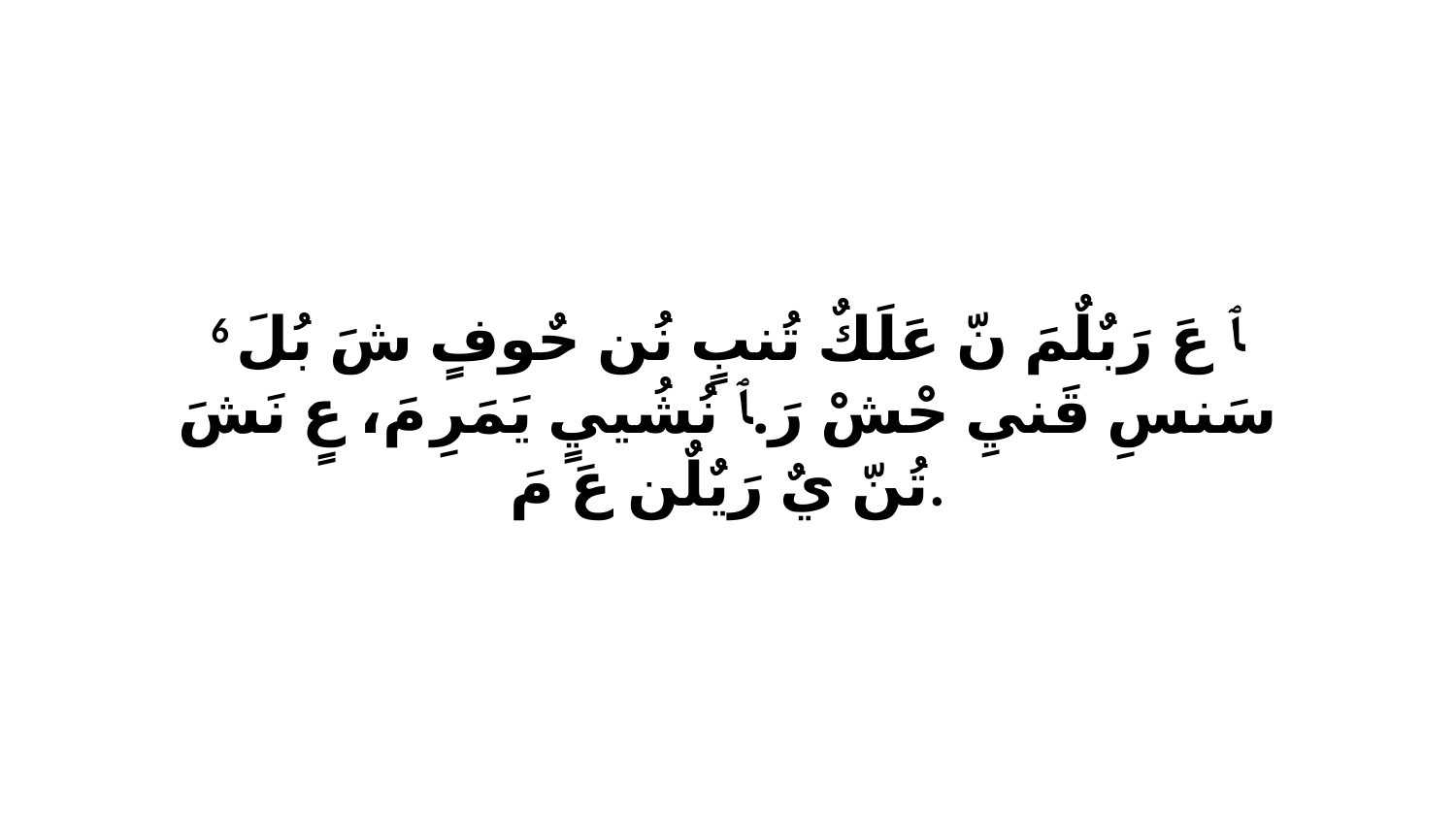

6 ﭑ عَ رَبٌلٌمَ نّ عَلَكٌ تُنبٍ نُن حٌوفٍ شَ بُلَ سَنسِ قَنيِ حْشْ رَ.ﭑ نُشُييٍ يَمَرِ مَ، عٍ نَشَ تُنّ يٌ رَيٌلٌن عَ مَ.